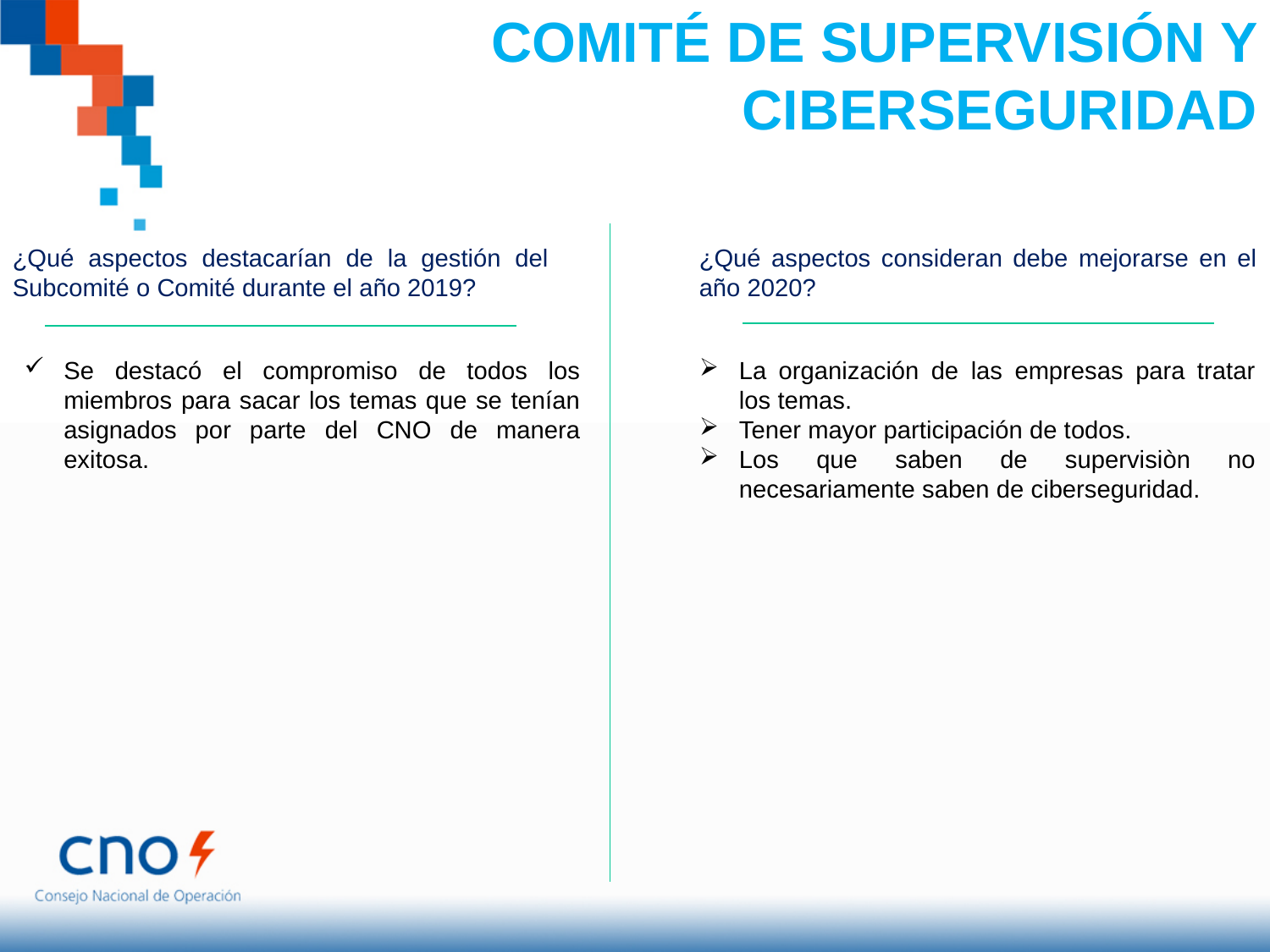

COMITÉ DE SUPERVISIÓN Y CIBERSEGURIDAD
¿Qué aspectos destacarían de la gestión del Subcomité o Comité durante el año 2019?
¿Qué aspectos consideran debe mejorarse en el año 2020?
La organización de las empresas para tratar los temas.
Tener mayor participación de todos.
Los que saben de supervisiòn no necesariamente saben de ciberseguridad.
Se destacó el compromiso de todos los miembros para sacar los temas que se tenían asignados por parte del CNO de manera exitosa.